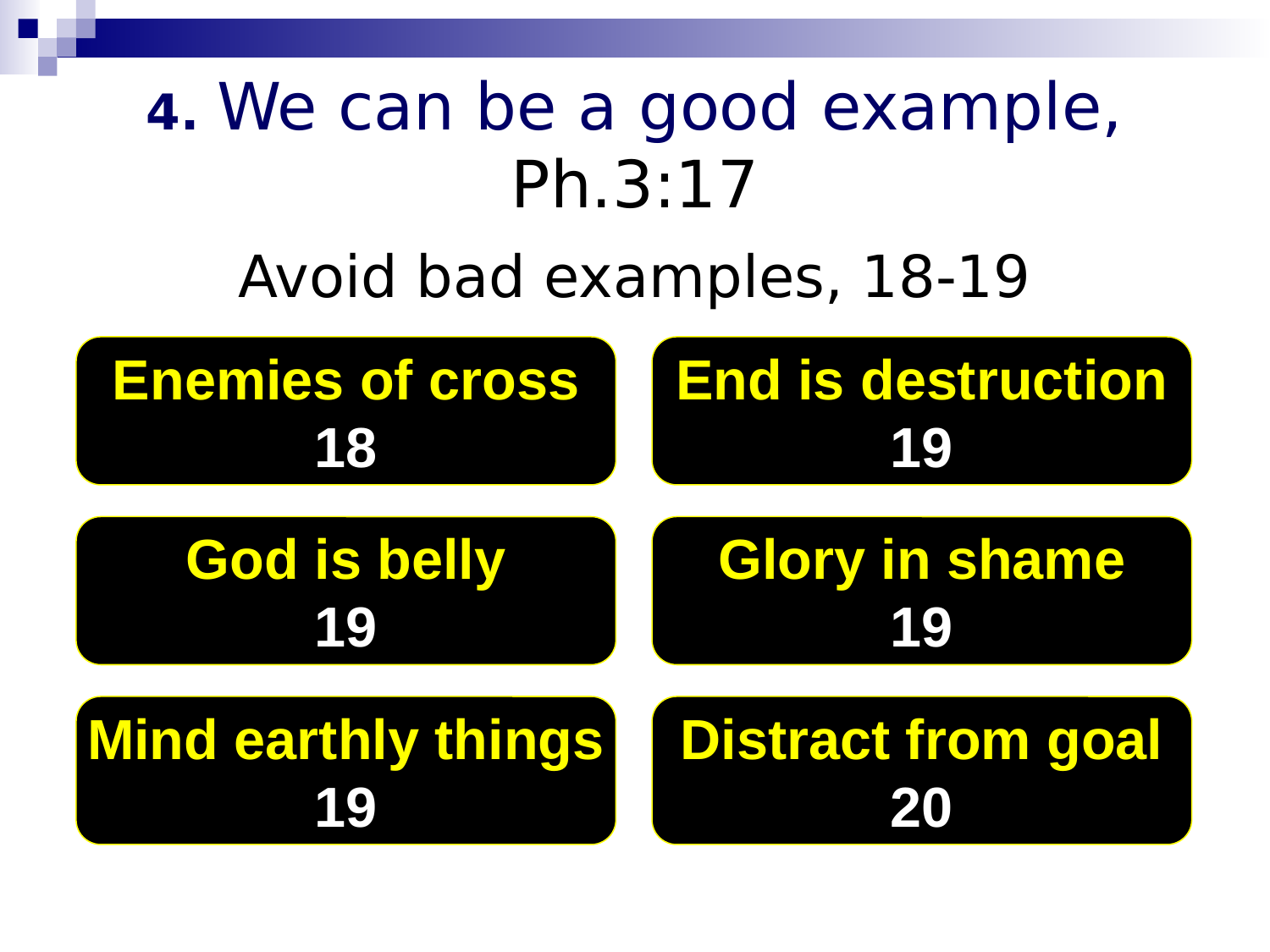

# 4. We can be a good example, Ph.3:17
Avoid bad examples, 18-19
Enemies of cross
18
End is destruction
19
God is belly
19
Glory in shame
19
Mind earthly things
19
Distract from goal
20